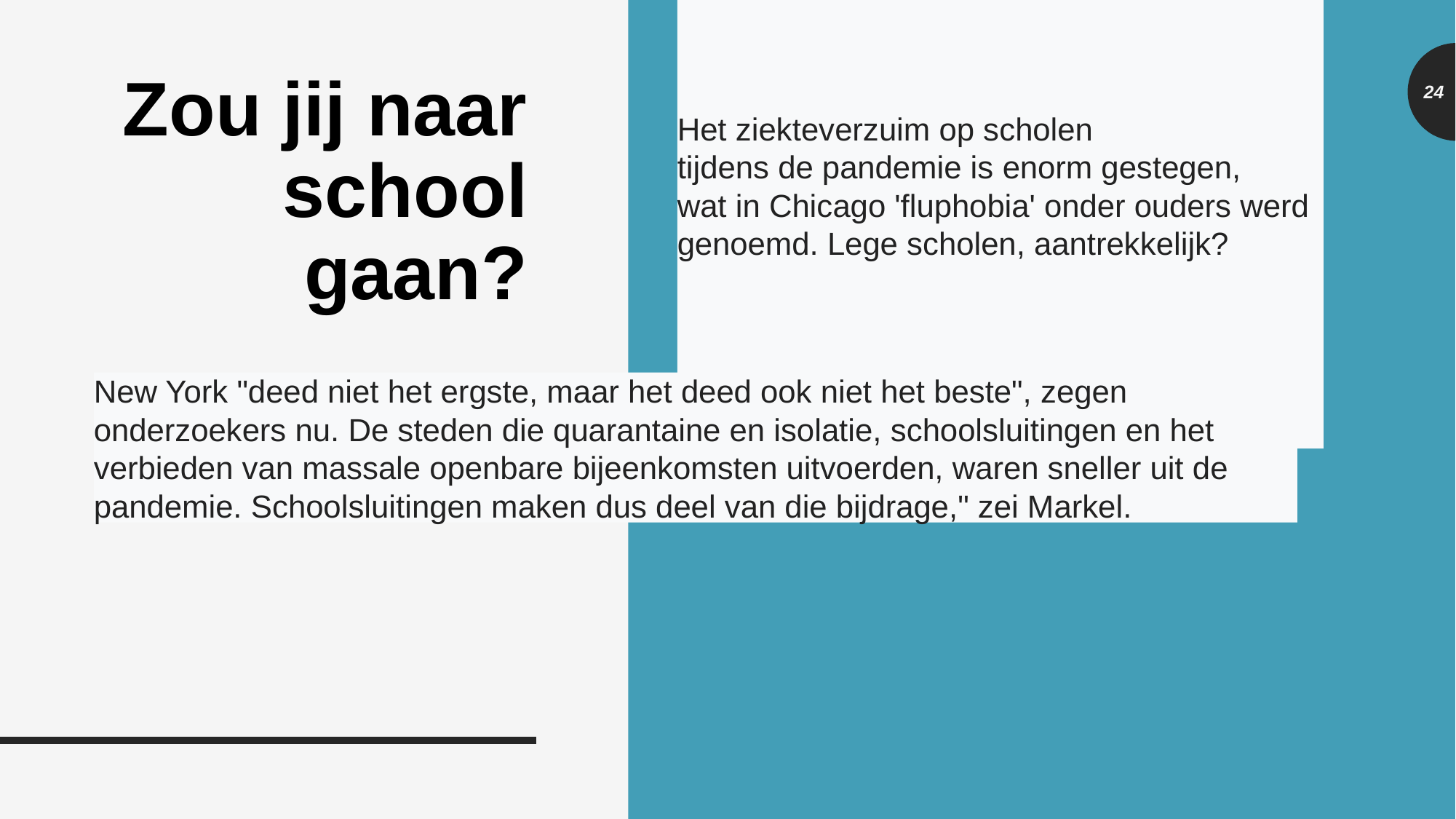

# Zou jij naar school gaan?
Het ziekteverzuim op scholen
tijdens de pandemie is enorm gestegen,
wat in Chicago 'fluphobia' onder ouders werd genoemd. Lege scholen, aantrekkelijk?

New York "deed niet het ergste, maar het deed ook niet het beste", zegen onderzoekers nu. De steden die quarantaine en isolatie, schoolsluitingen en het verbieden van massale openbare bijeenkomsten uitvoerden, waren sneller uit de pandemie. Schoolsluitingen maken dus deel van die bijdrage," zei Markel.